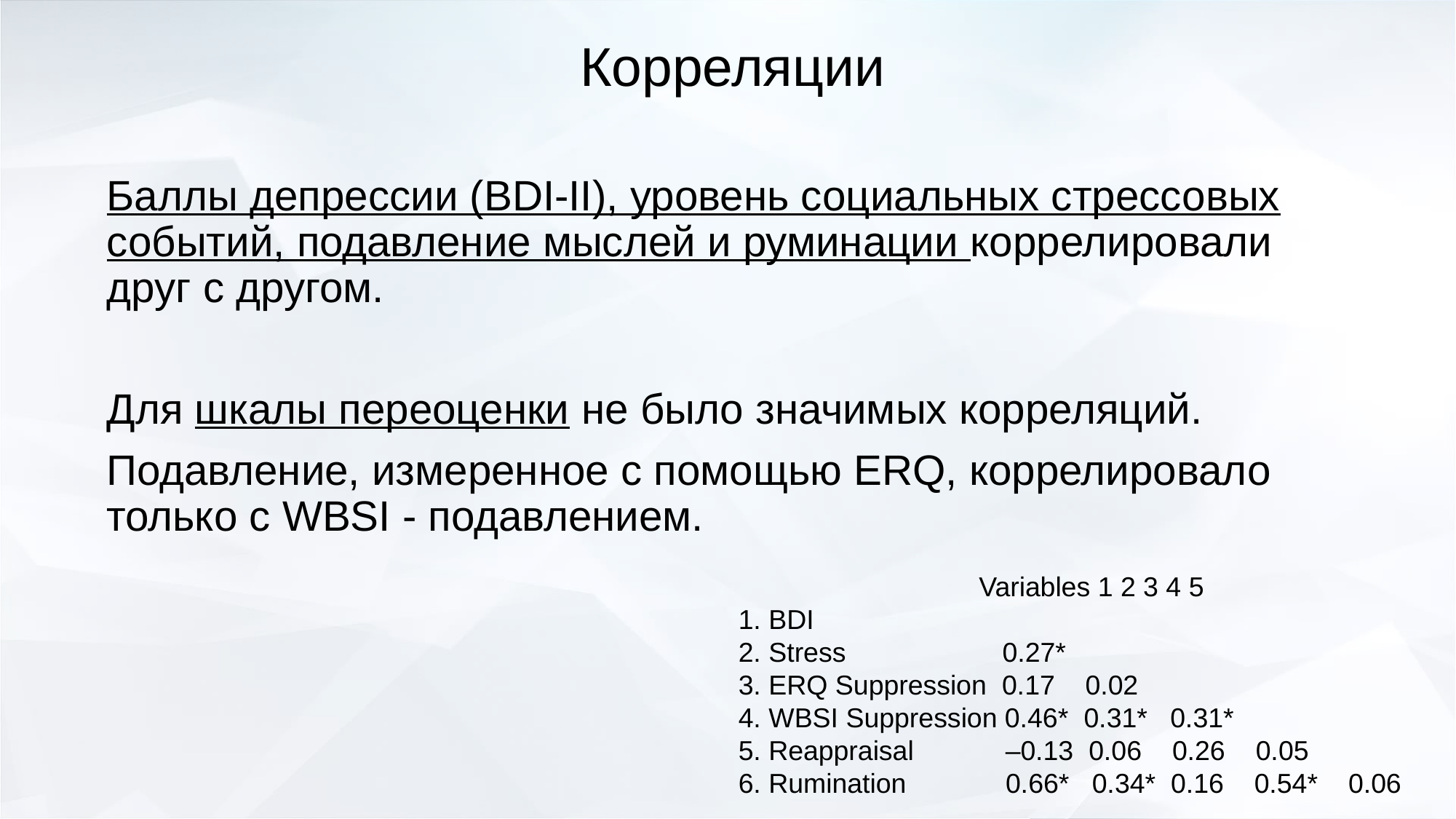

Корреляции

Баллы депрессии (BDI-II), уровень социальных стрессовых событий, подавление мыслей и руминации коррелировали друг с другом.

Для шкалы переоценки не было значимых корреляций.
Подавление, измеренное с помощью ERQ, коррелировало только с WBSI - подавлением.

Variables 1 2 3 4 5
1. BDI
2. Stress 	      0.27*
3. ERQ Suppression  0.17    0.02
4. WBSI Suppression 0.46*  0.31*   0.31*
5. Reappraisal            –0.13  0.06    0.26    0.05
6. Rumination             0.66*   0.34*  0.16    0.54*    0.06